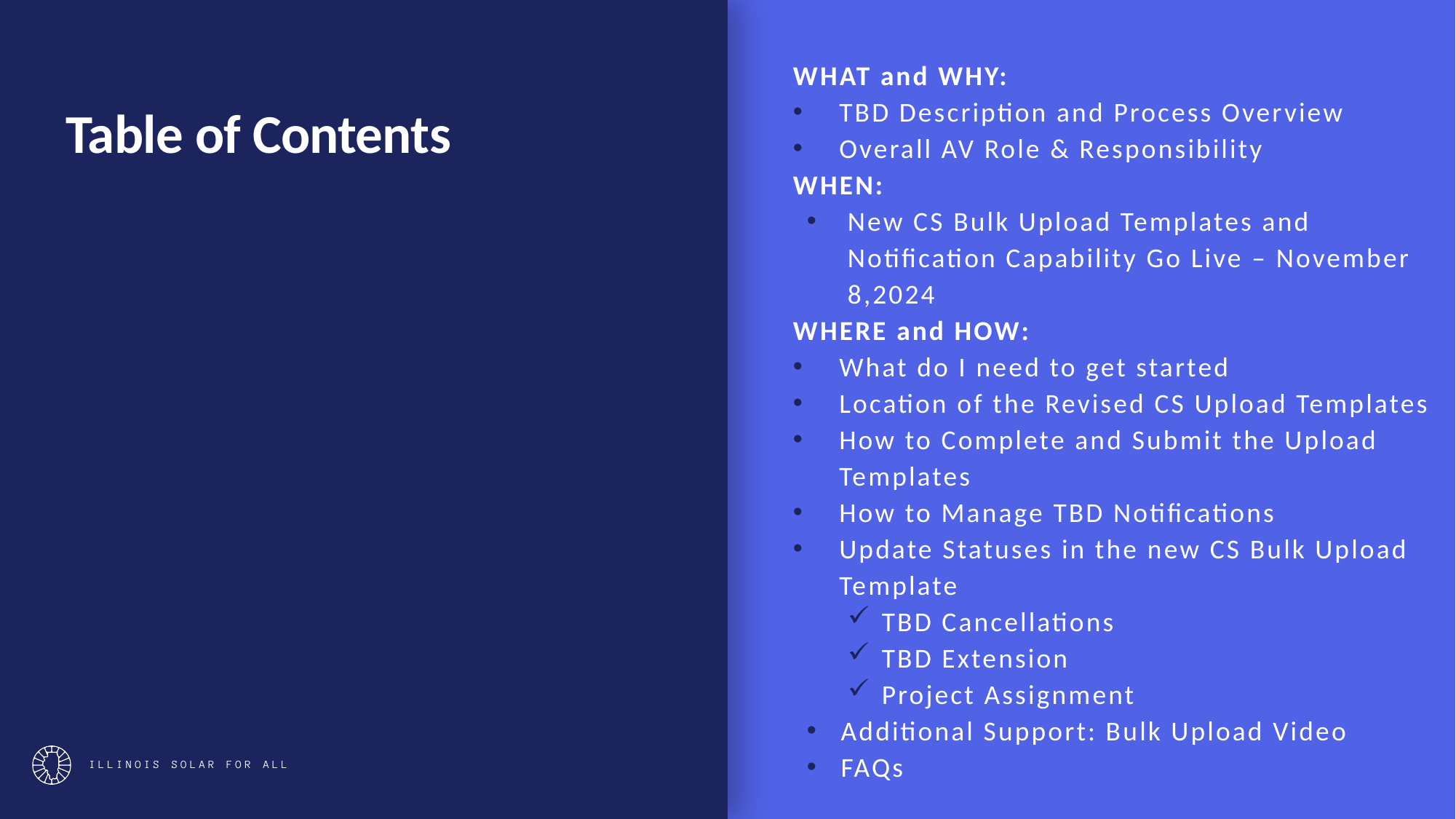

WHAT and WHY:
TBD Description and Process Overview
Overall AV Role & Responsibility
WHEN:
New CS Bulk Upload Templates and Notification Capability Go Live – November 8,2024
WHERE and HOW:
What do I need to get started
Location of the Revised CS Upload Templates
How to Complete and Submit the Upload Templates
How to Manage TBD Notifications
Update Statuses in the new CS Bulk Upload Template
TBD Cancellations
TBD Extension
Project Assignment
Additional Support: Bulk Upload Video
FAQs
# Table of Contents